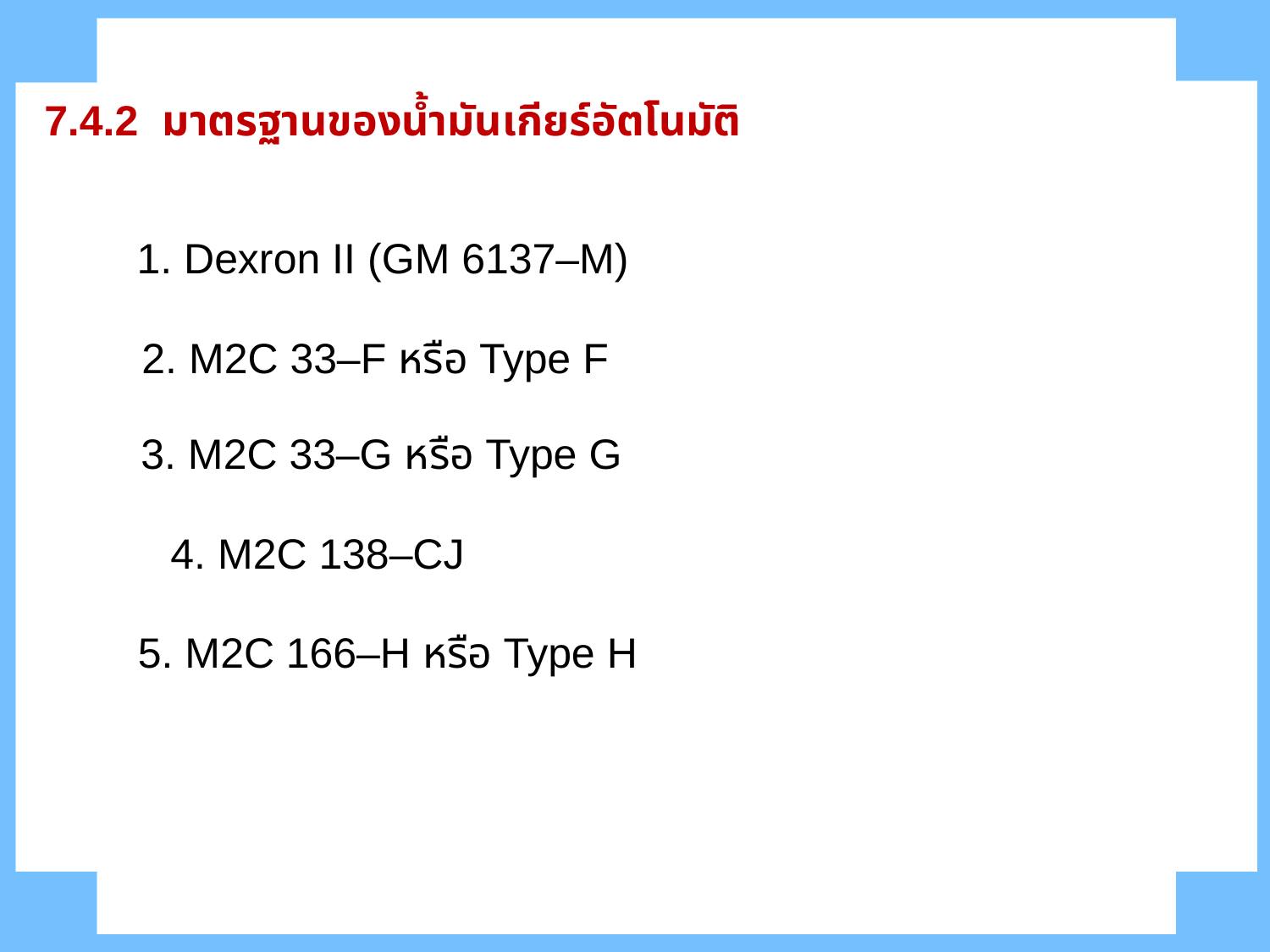

7.4.2  มาตรฐานของน้ำมันเกียร์อัตโนมัติ
1. Dexron II (GM 6137–M)
2. M2C 33–F หรือ Type F
3. M2C 33–G หรือ Type G
4. M2C 138–CJ
5. M2C 166–H หรือ Type H